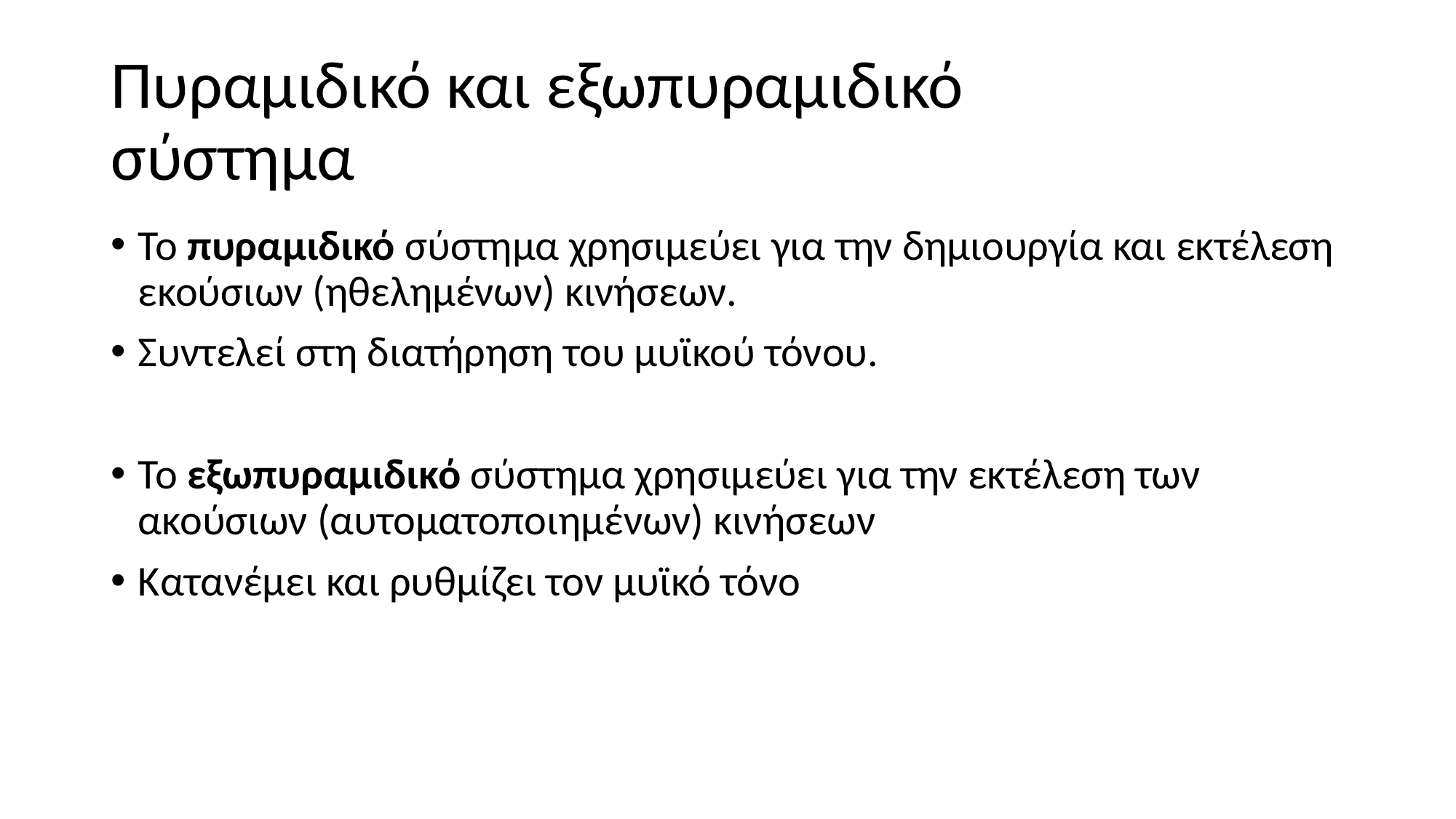

# Πυραμιδικό και εξωπυραμιδικό σύστημα
Το πυραμιδικό σύστημα χρησιμεύει για την δημιουργία και εκτέλεση εκούσιων (ηθελημένων) κινήσεων.
Συντελεί στη διατήρηση του μυϊκού τόνου.

Το εξωπυραμιδικό σύστημα χρησιμεύει για την εκτέλεση των ακούσιων (αυτοματοποιημένων) κινήσεων
Κατανέμει και ρυθμίζει τον μυϊκό τόνο